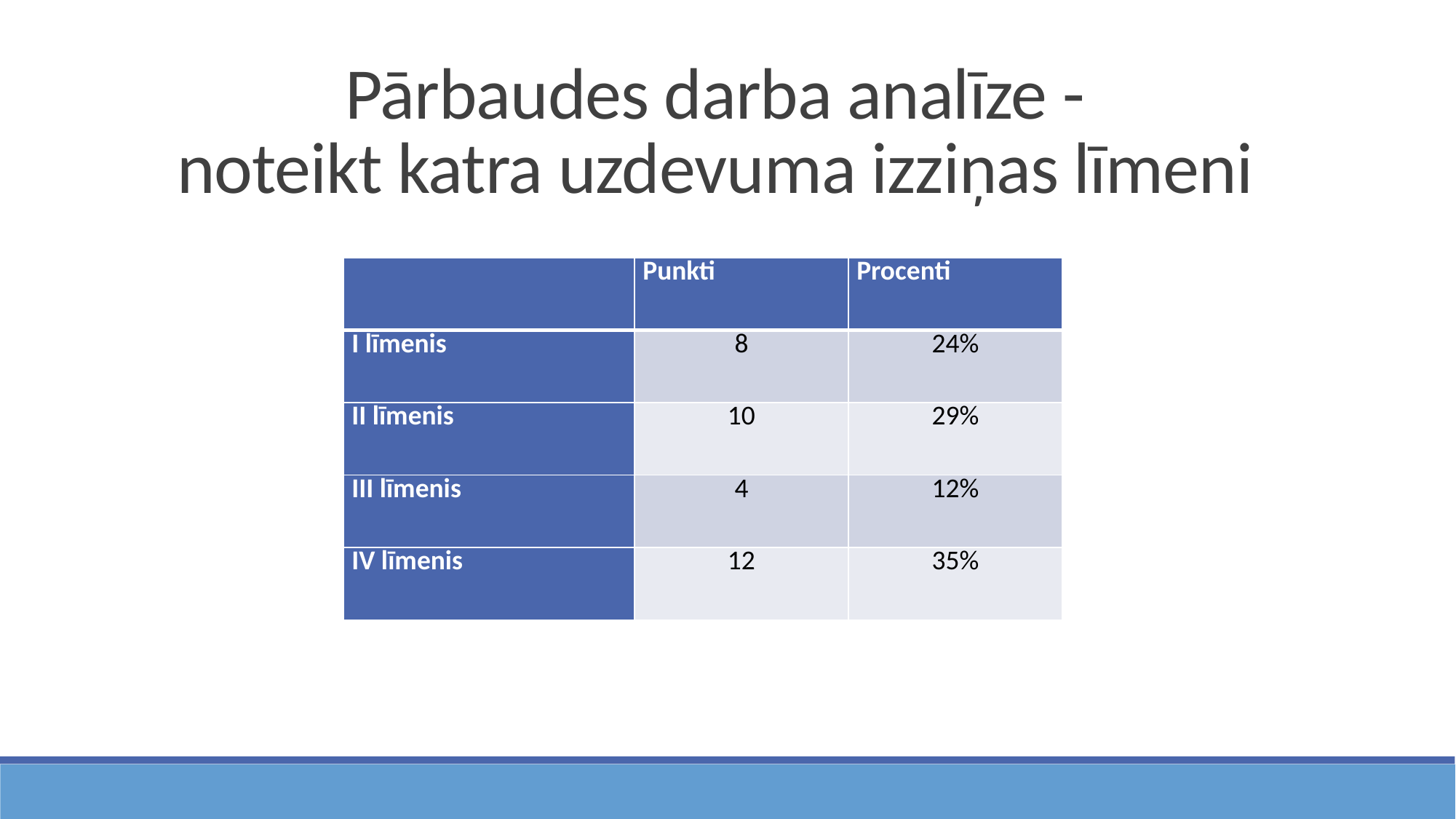

Pārbaudes darba analīze -
noteikt katra uzdevuma izziņas līmeni
|  | Punkti | Procenti |
| --- | --- | --- |
| I līmenis | 8 | 24% |
| II līmenis | 10 | 29% |
| III līmenis | 4 | 12% |
| IV līmenis | 12 | 35% |